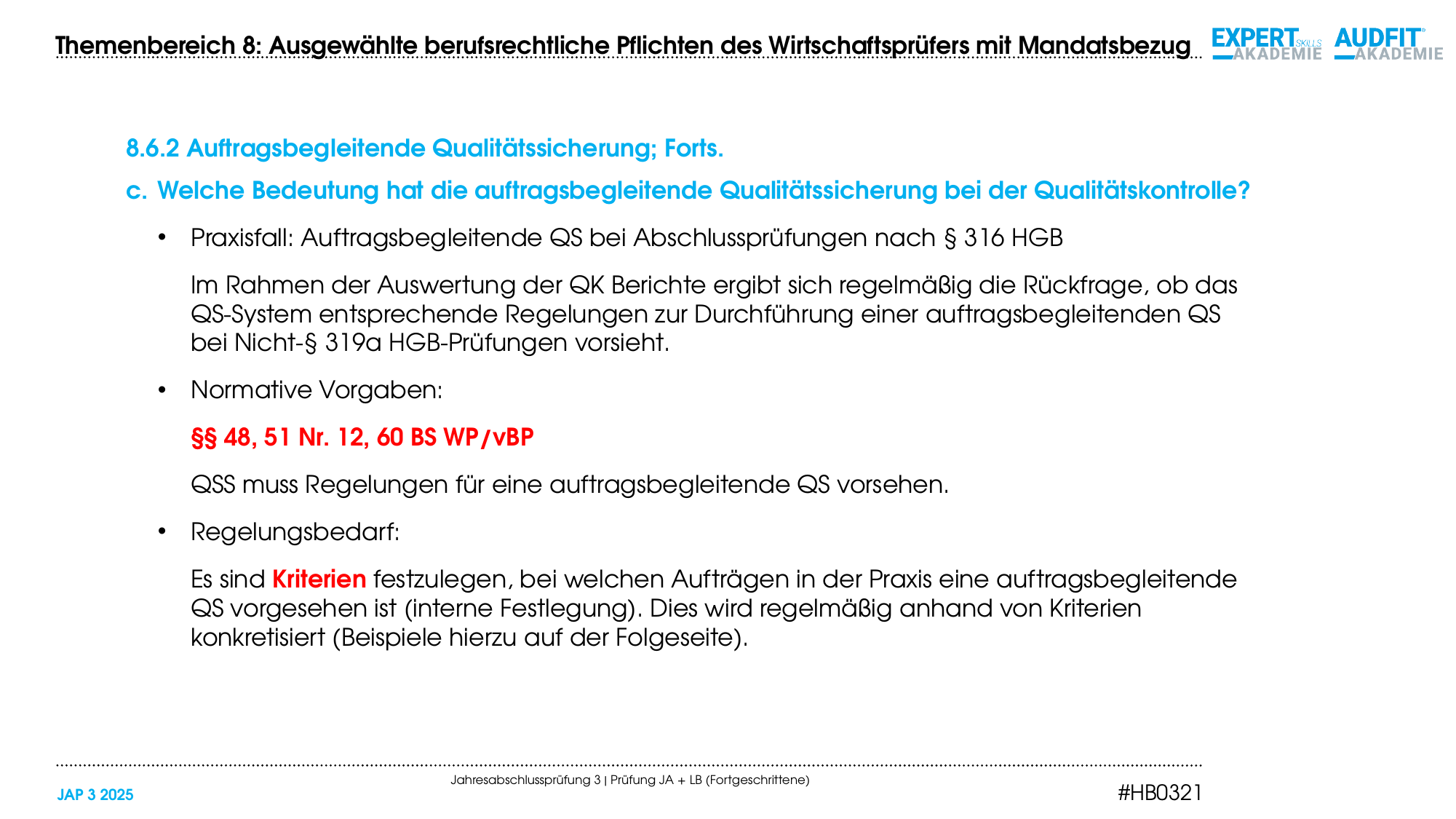

Themenbereich 8: Ausgewählte berufsrechtliche Pflichten des Wirtschaftsprüfers mit Mandatsbezug
8.6.2 Auftragsbegleitende Qualitätssicherung; Forts.

Welche Bedeutung hat die auftragsbegleitende Qualitätssicherung bei der Qualitätskontrolle?
Praxisfall: Auftragsbegleitende QS bei Abschlussprüfungen nach § 316 HGB
	Im Rahmen der Auswertung der QK Berichte ergibt sich regelmäßig die Rückfrage, ob das
QS-System entsprechende Regelungen zur Durchführung einer auftragsbegleitenden QS
bei Nicht-§ 319a HGB-Prüfungen vorsieht.
Normative Vorgaben:
	§§ 48, 51 Nr. 12, 60 BS WP/vBP
	QSS muss Regelungen für eine auftragsbegleitende QS vorsehen.
Regelungsbedarf:
	Es sind Kriterien festzulegen, bei welchen Aufträgen in der Praxis eine auftragsbegleitende
QS vorgesehen ist (interne Festlegung). Dies wird regelmäßig anhand von Kriterien
konkretisiert (Beispiele hierzu auf der Folgeseite).